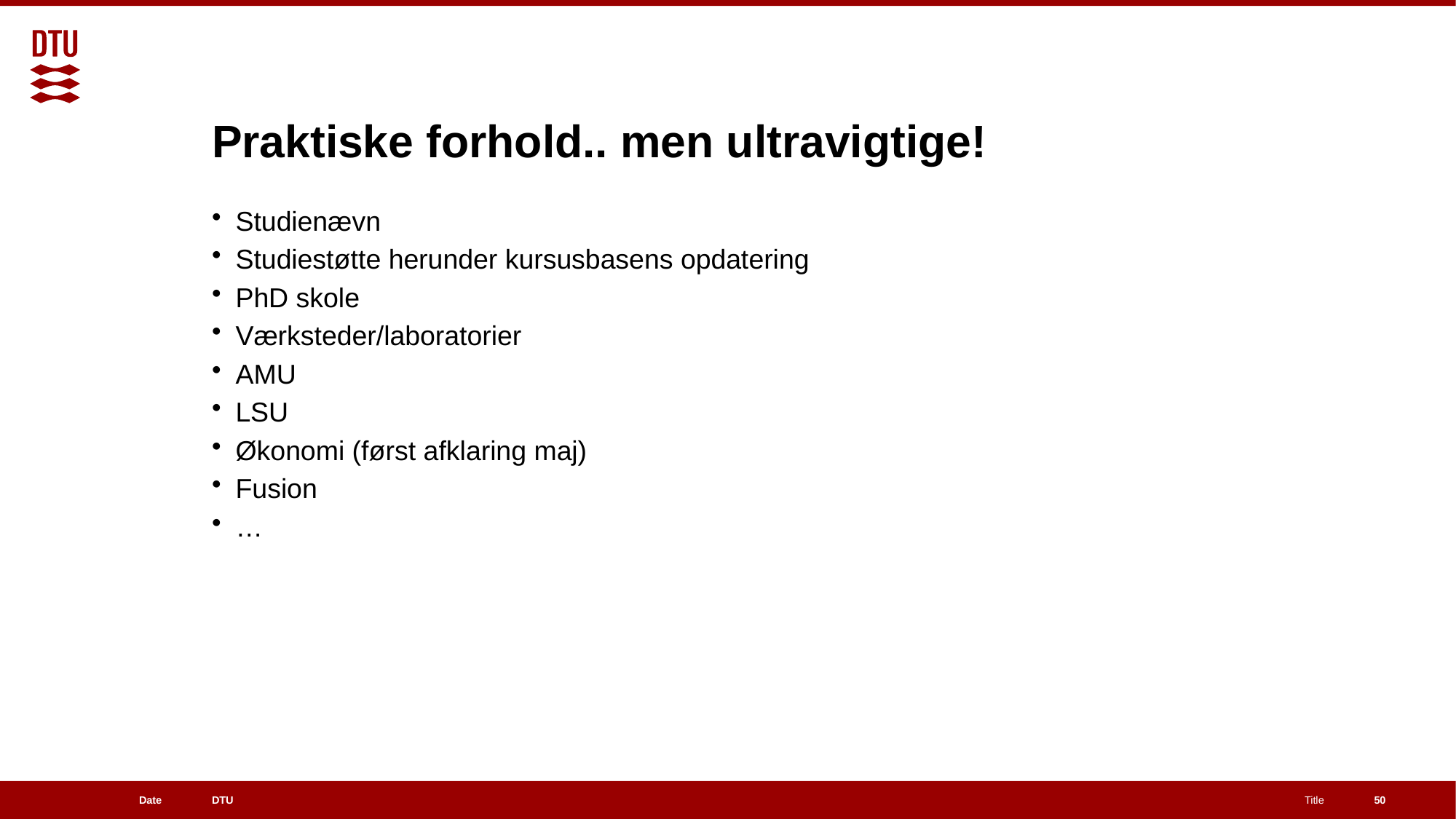

# Praktiske forhold.. men ultravigtige!
Studienævn
Studiestøtte herunder kursusbasens opdatering
PhD skole
Værksteder/laboratorier
AMU
LSU
Økonomi (først afklaring maj)
Fusion
…

50